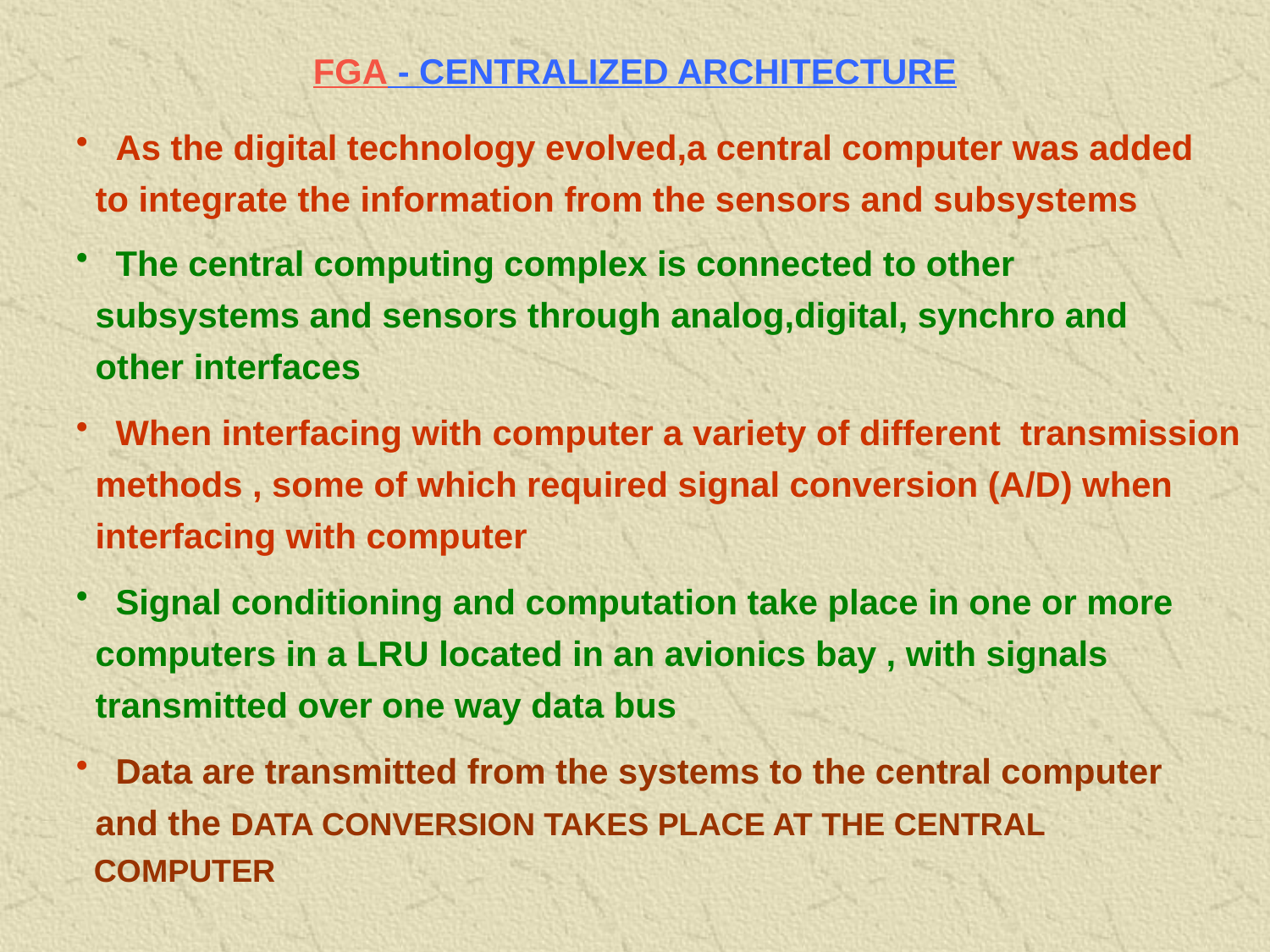

FGA - CENTRALIZED ARCHITECTURE
 As the digital technology evolved,a central computer was added
  to integrate the information from the sensors and subsystems
 The central computing complex is connected to other
  subsystems and sensors through analog,digital, synchro and
  other interfaces
 When interfacing with computer a variety of different  transmission
  methods , some of which required signal conversion (A/D) when
  interfacing with computer
 Signal conditioning and computation take place in one or more
  computers in a LRU located in an avionics bay , with signals
  transmitted over one way data bus
 Data are transmitted from the systems to the central computer
  and the DATA CONVERSION TAKES PLACE AT THE CENTRAL
  COMPUTER